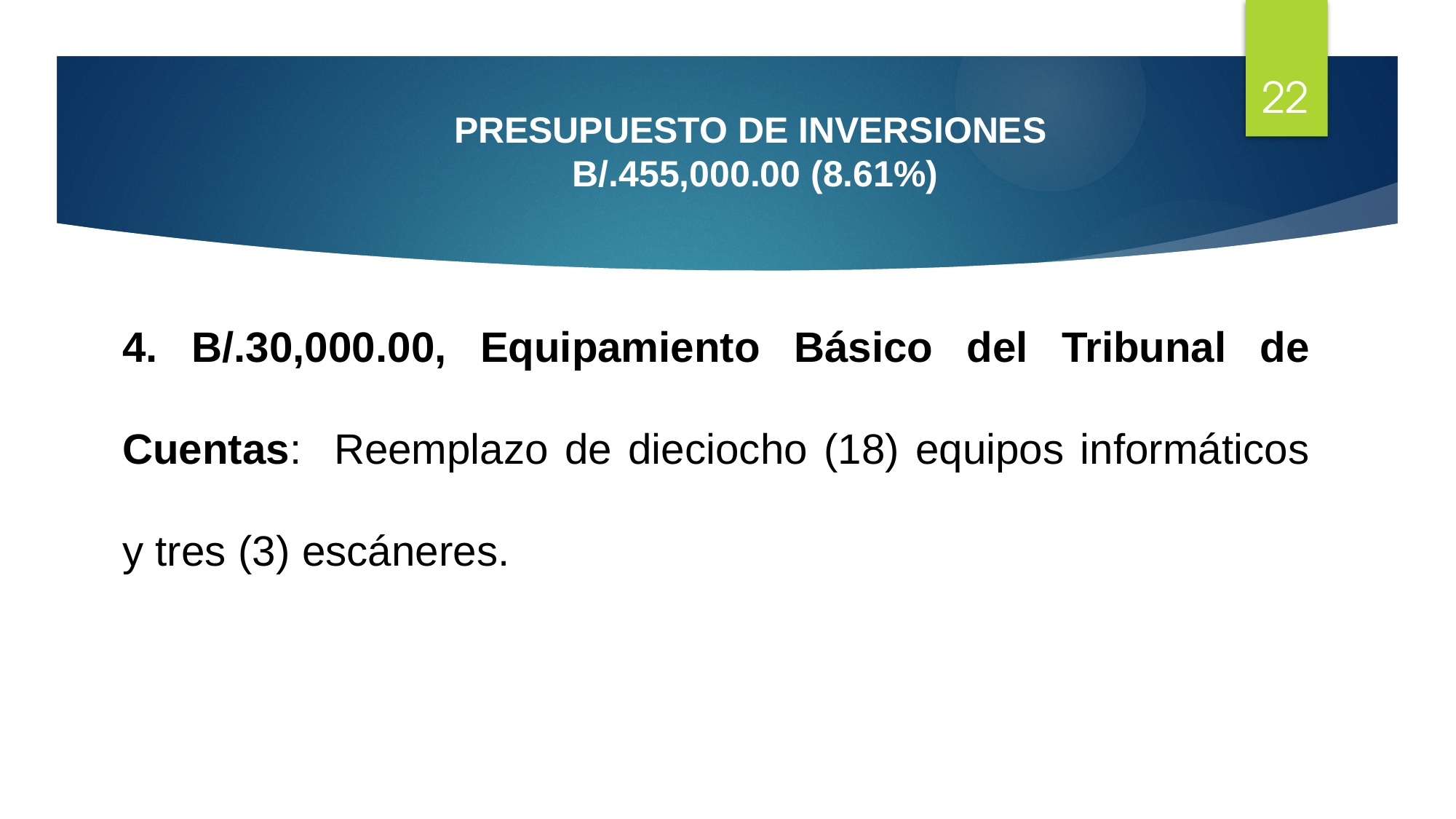

22
PRESUPUESTO DE INVERSIONES
B/.455,000.00 (8.61%)
4. B/.30,000.00, Equipamiento Básico del Tribunal de Cuentas:  Reemplazo de dieciocho (18) equipos informáticos y tres (3) escáneres.